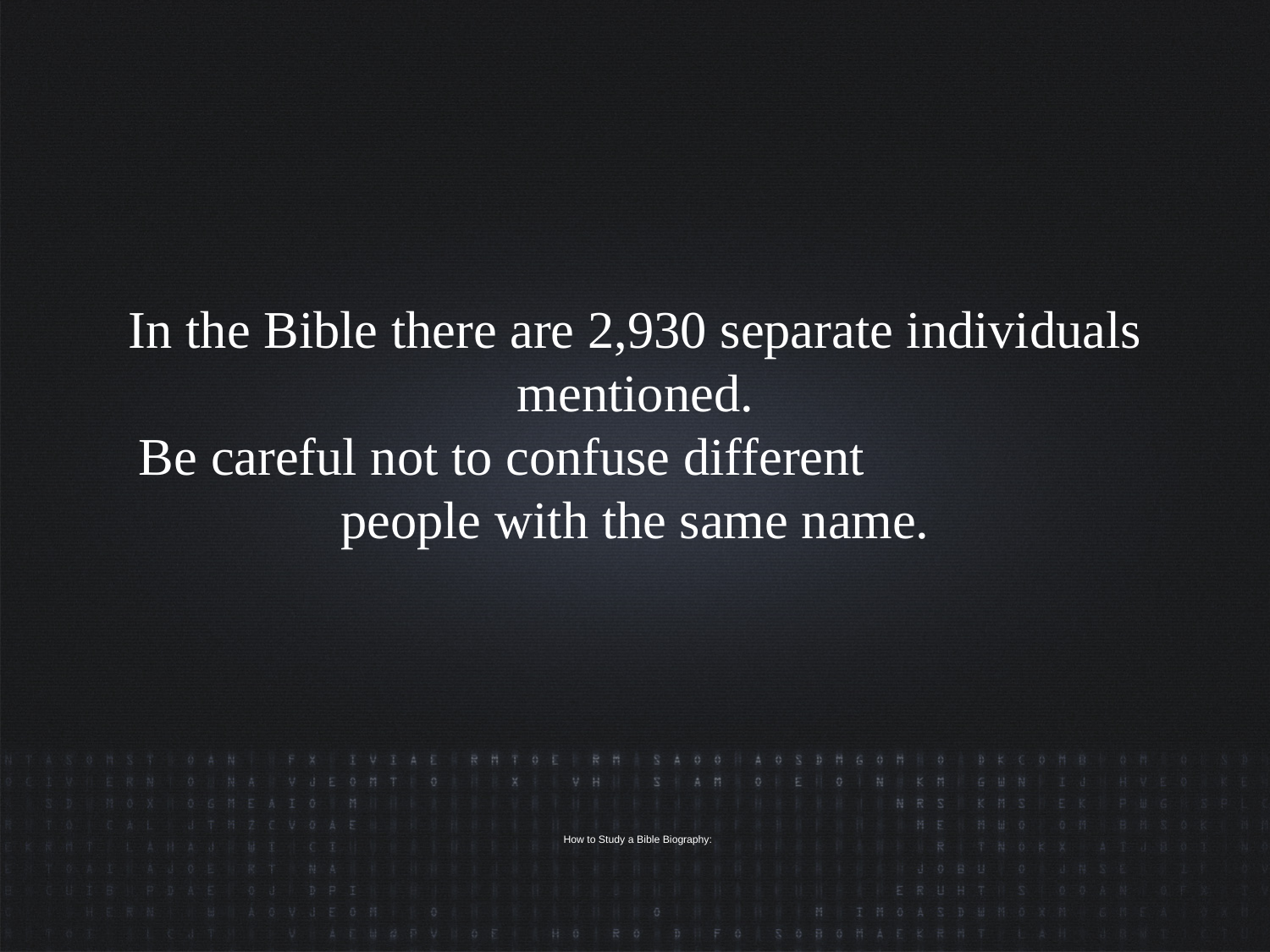

In the Bible there are 2,930 separate individuals mentioned.
Be careful not to confuse different                     people with the same name.
# How to Study a Bible Biography: